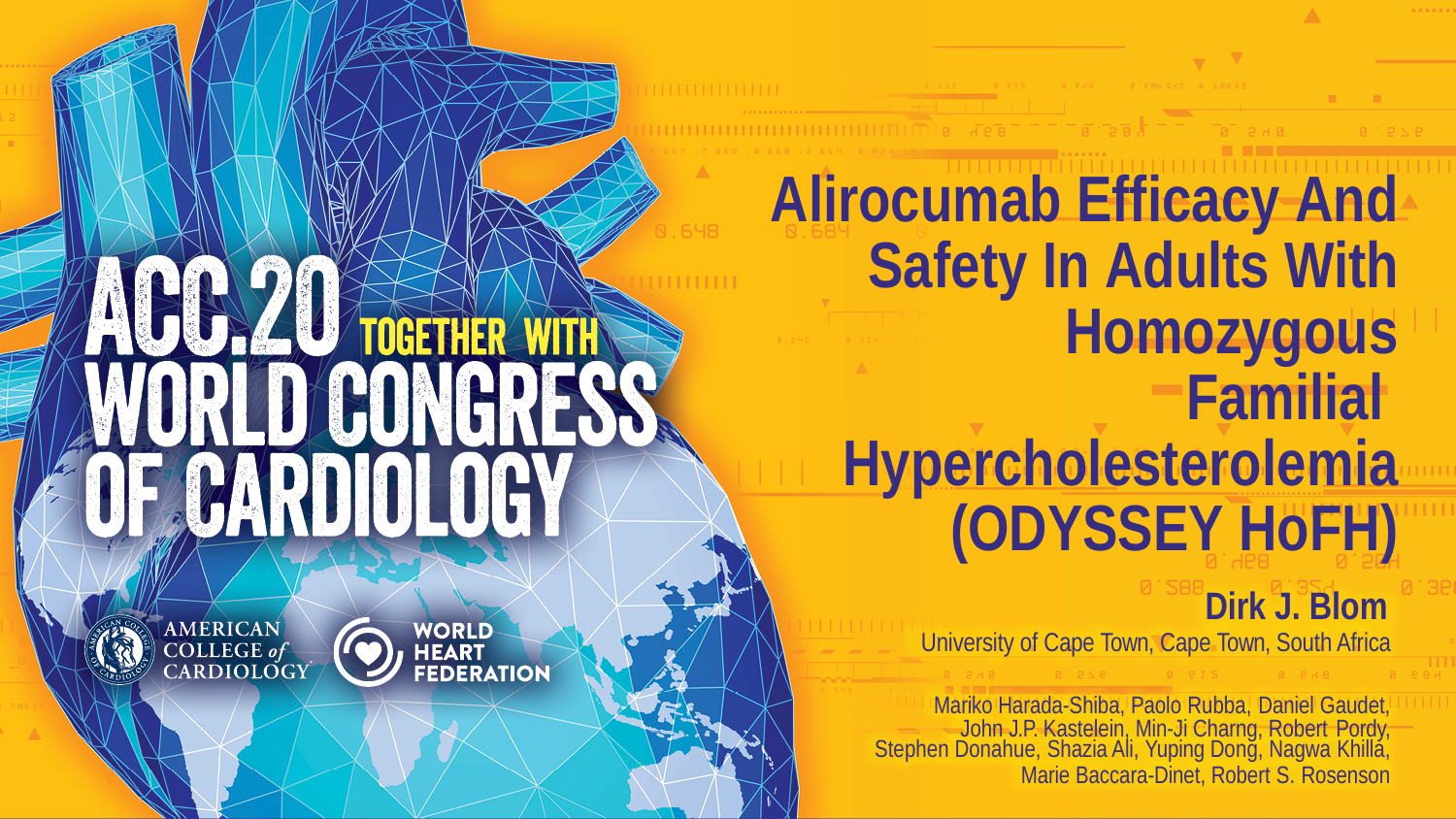

# Alirocumab Efficacy And  Safety In Adults With  Homozygous Familial  Hypercholesterolemia  (ODYSSEY HoFH)

Dirk J. Blom
University of Cape Town, Cape Town, South Africa

Mariko Harada-Shiba, Paolo Rubba, Daniel Gaudet,  John J.P. Kastelein, Min-Ji Charng, Robert Pordy,
Stephen Donahue, Shazia Ali, Yuping Dong, Nagwa Khilla,
Marie Baccara-Dinet, Robert S. Rosenson